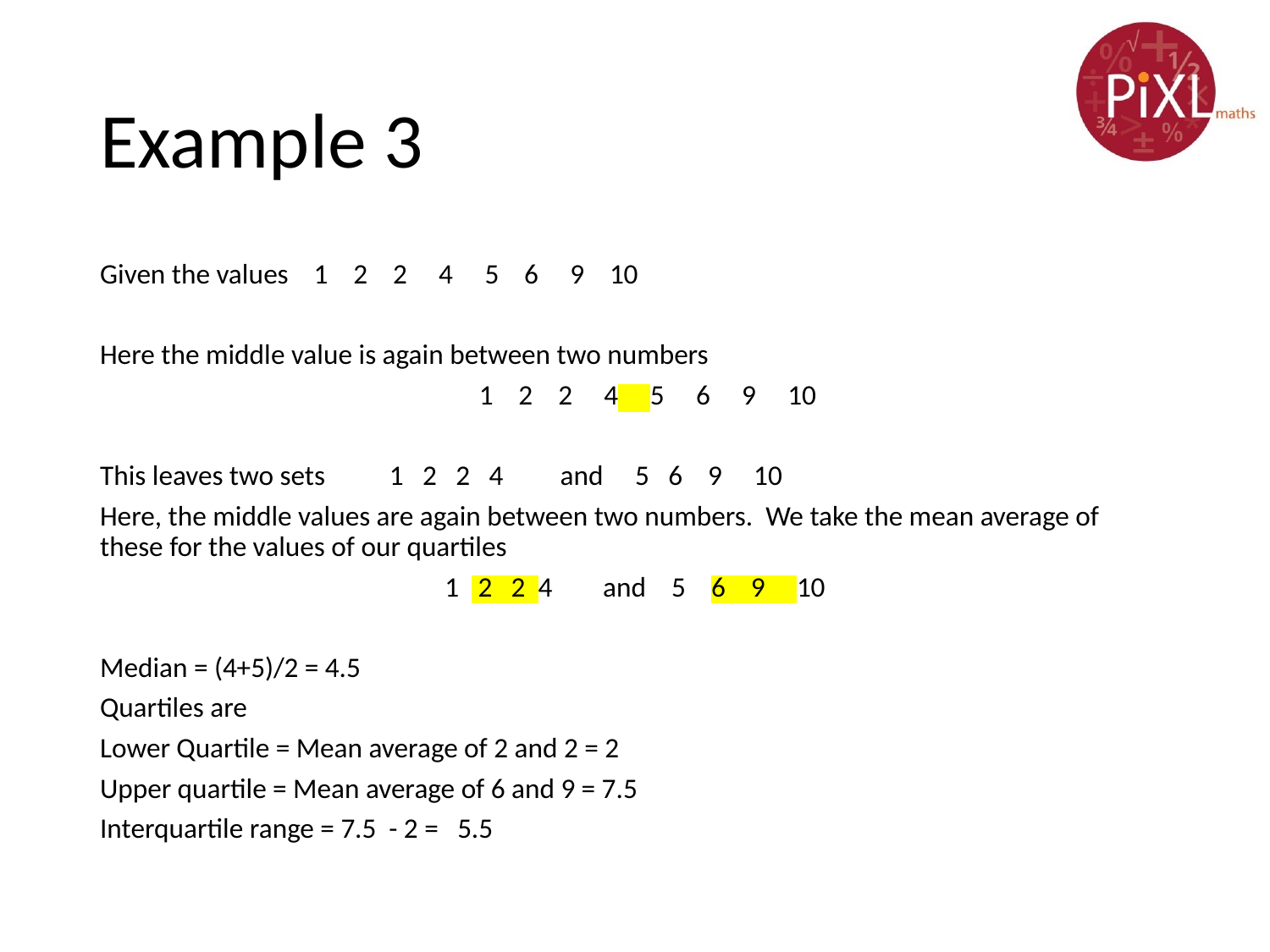

# Example 3
Given the values    1    2    2     4     5    6     9    10

Here the middle value is again between two numbers
    1    2    2     4     5     6     9     10

This leaves two sets   	1   2   2   4         and     5   6    9     10
Here, the middle values are again between two numbers.  We take the mean average of these for the values of our quartiles
1   2   2  4        and    5    6    9     10

Median = (4+5)/2 = 4.5
Quartiles are
Lower Quartile = Mean average of 2 and 2 = 2
Upper quartile = Mean average of 6 and 9 = 7.5
Interquartile range = 7.5  - 2 =   5.5